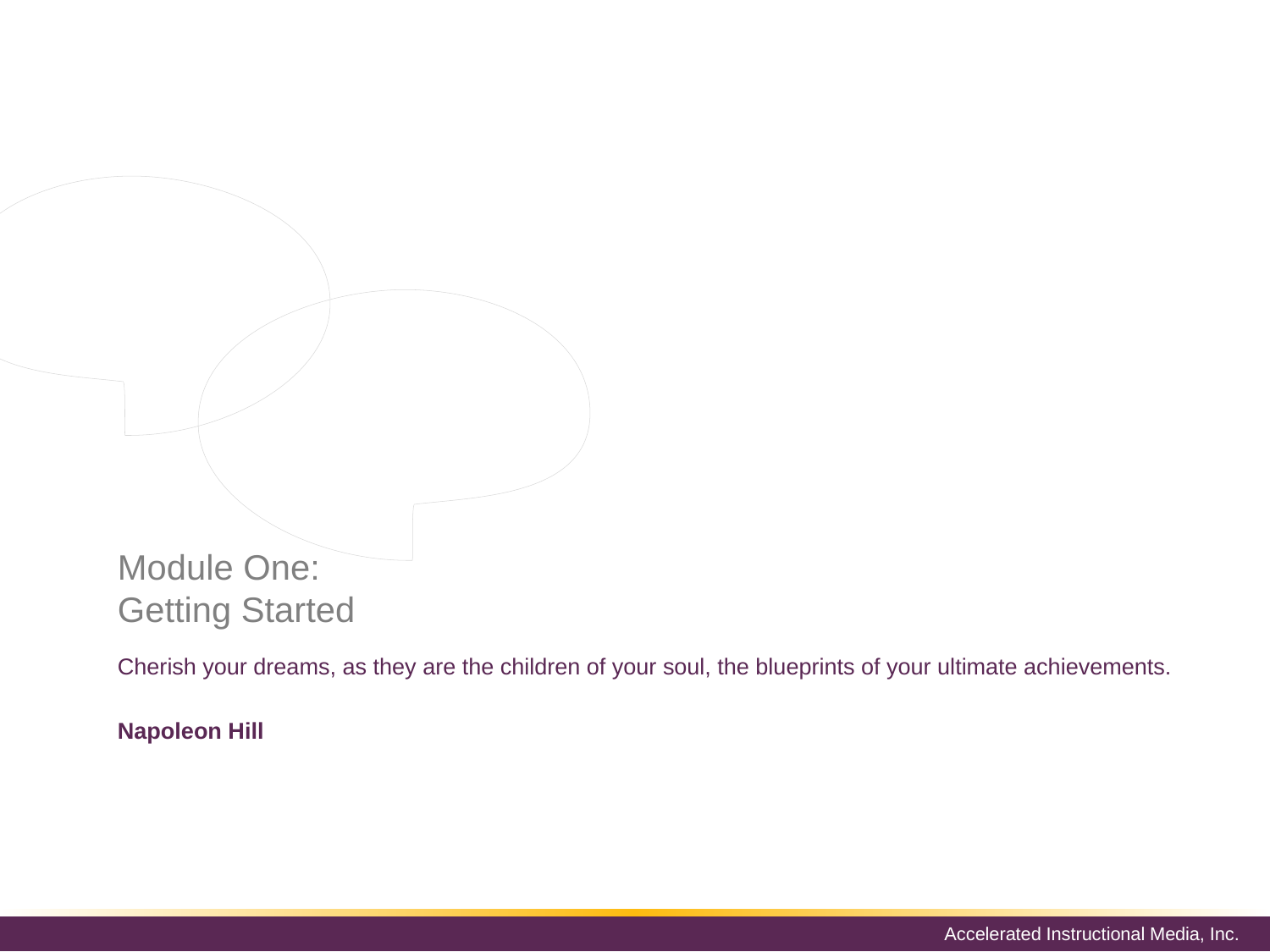

Time management training most often begins with setting goals. This process results in a plan with a task list or calendar of activities.
This entire process is supported by a skill set that should include personal motivation, delegation skills, organization tools, and crisis management.
We’ll cover all this and more during this workshop.
# Module One: Getting Started
Cherish your dreams, as they are the children of your soul, the blueprints of your ultimate achievements.

Napoleon Hill